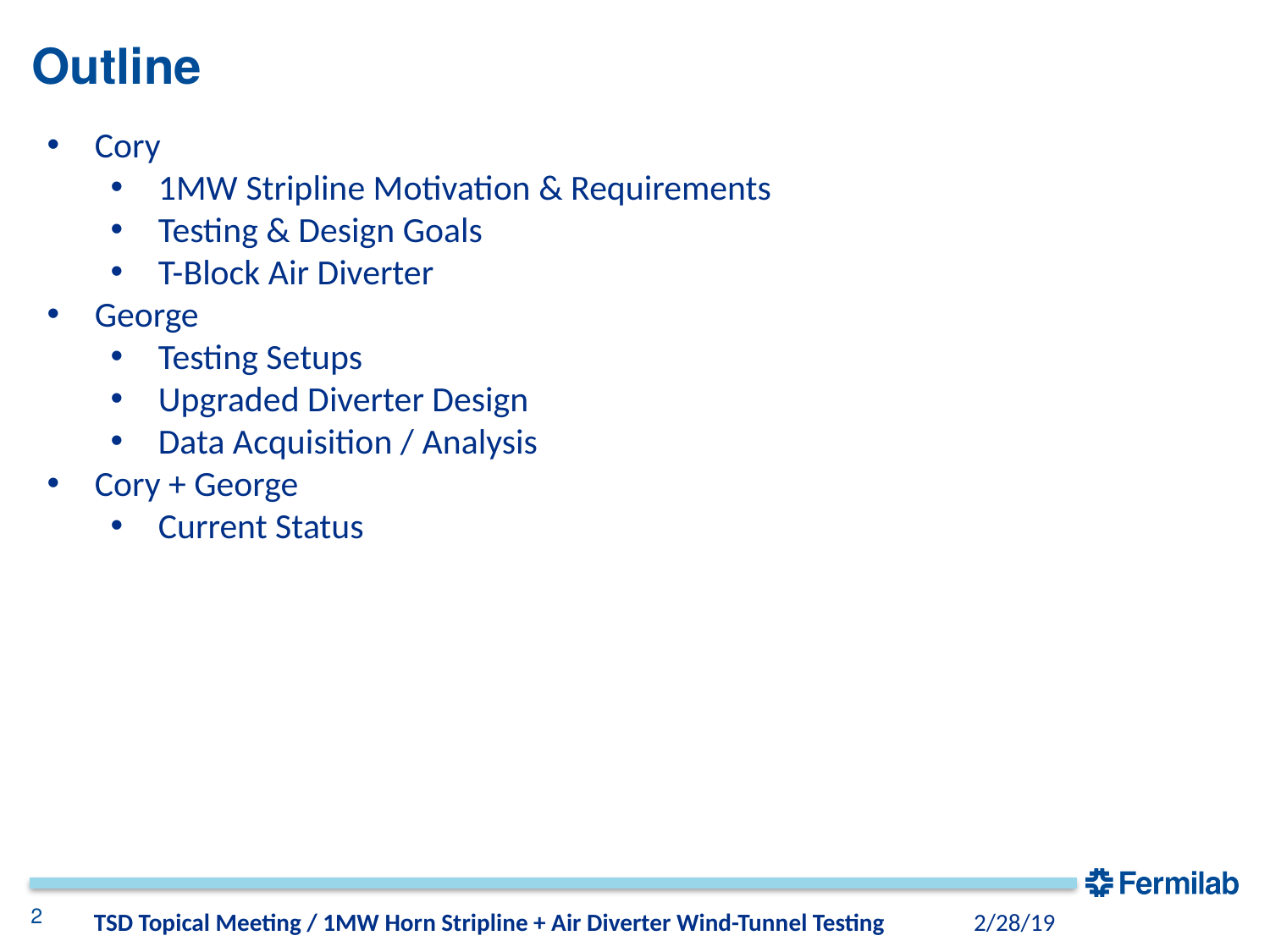

# Outline
Cory
1MW Stripline Motivation & Requirements
Testing & Design Goals
T-Block Air Diverter
George
Testing Setups
Upgraded Diverter Design
Data Acquisition / Analysis
Cory + George
Current Status
TSD Topical Meeting / 1MW Horn Stripline + Air Diverter Wind-Tunnel Testing
2/28/19
2